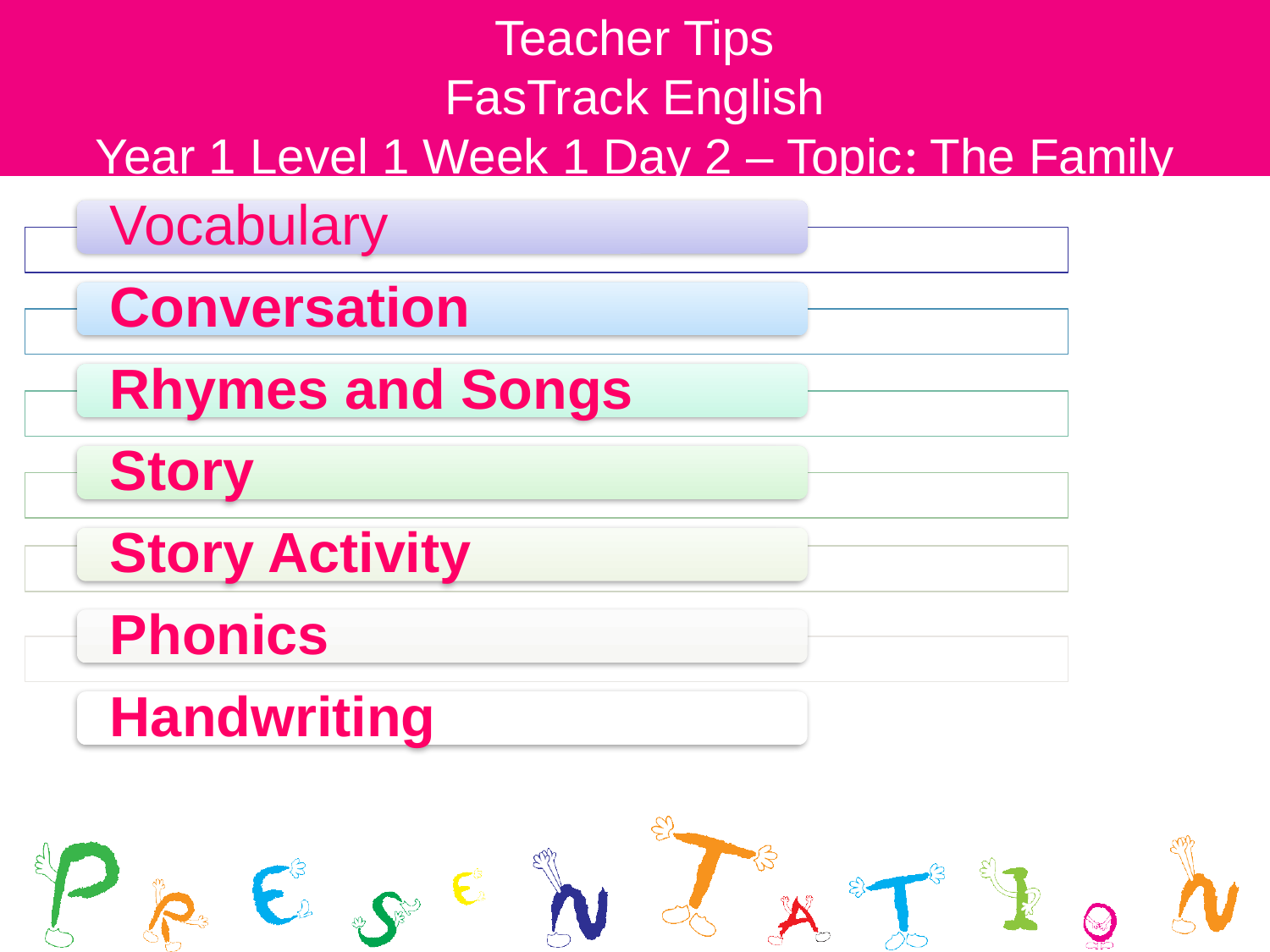

Teacher Tips
FasTrack English
Year 1 Level 1 Week 1 Day 2 – Topic: The Family
Vocabulary
Conversation
Rhymes and Songs
Story
Story Activity
Phonics
Handwriting